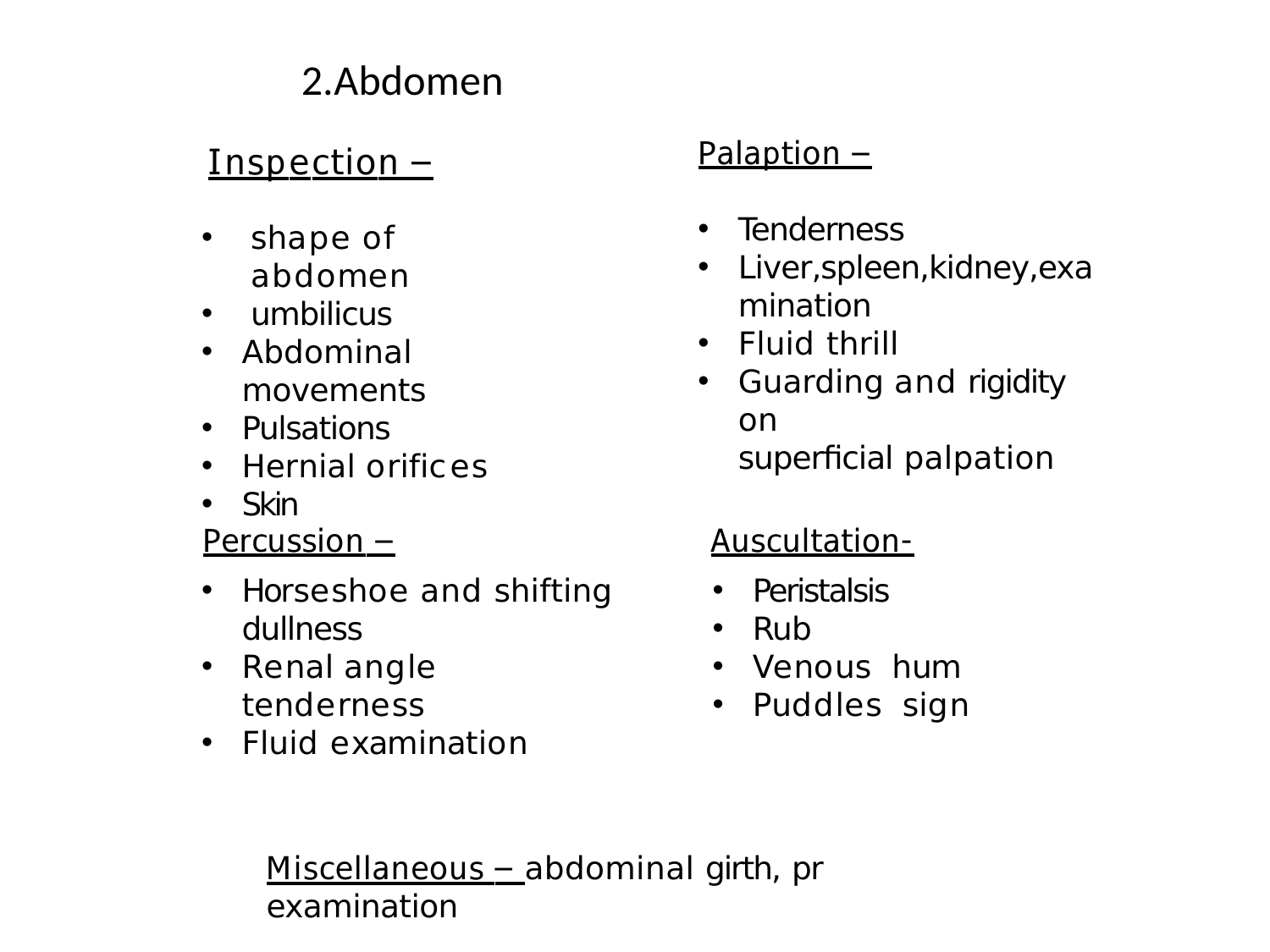

# 2.Abdomen
Palaption –
Inspection –
Tenderness
Liver,spleen,kidney,examination
Fluid thrill
Guarding and rigidity on
superficial palpation
shape of abdomen
umbilicus
Abdominal movements
Pulsations
Hernial orifices
Skin
Percussion –
Auscultation-
Horseshoe and shifting
dullness
Renal angle tenderness
Fluid examination
Peristalsis
Rub
Venous  hum
Puddles  sign
Miscellaneous – abdominal girth, pr examination